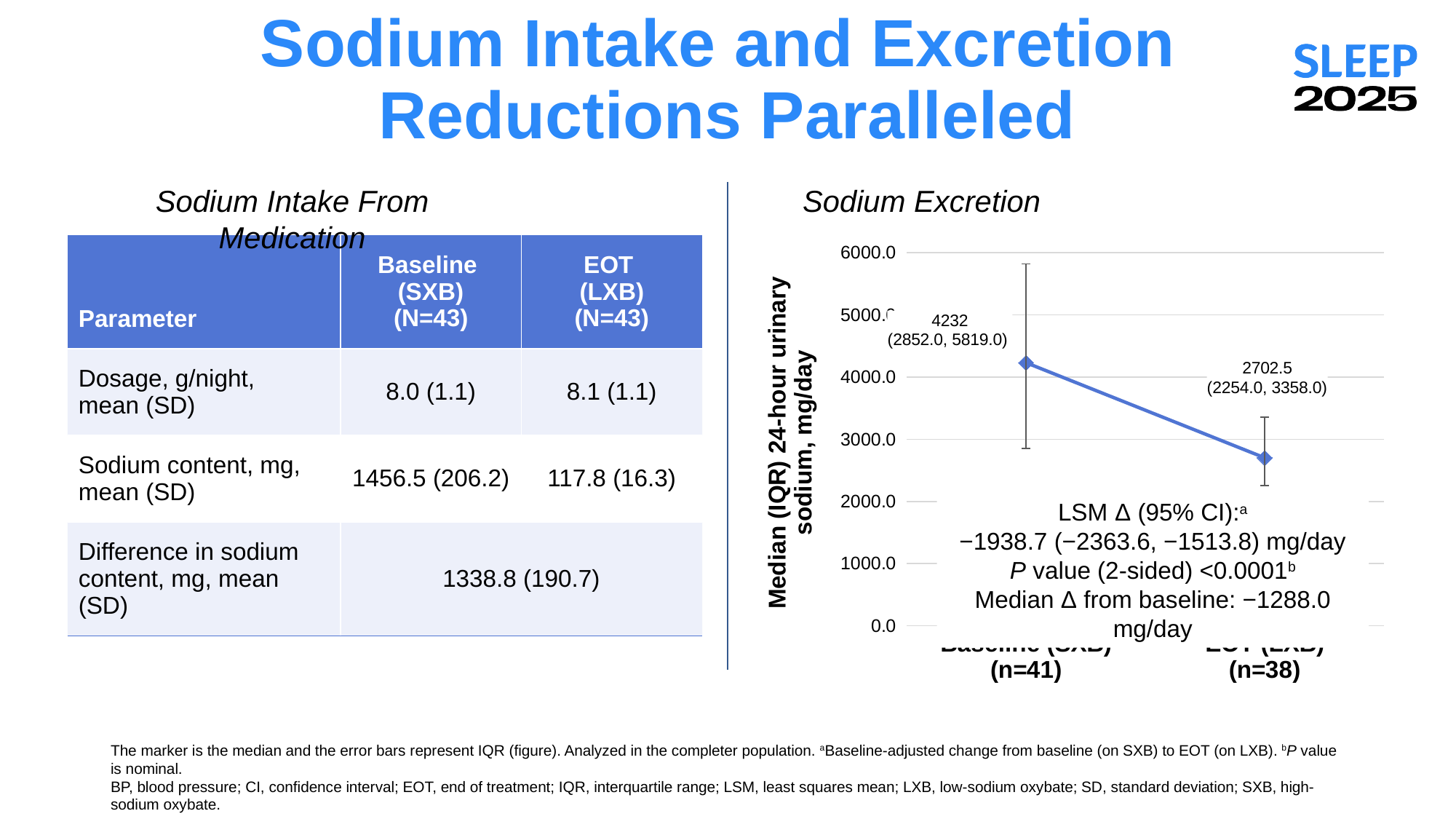

# Sodium Intake and Excretion Reductions Paralleled
Sodium Intake From Medication
Sodium Excretion

### Chart

| Category | Median |
|---|---|
| Baseline (SXB)
(n=41) | 4232.0 |
| EOT (LXB)
(n=38) | 2702.5 |
| Parameter | Baseline (SXB) (N=43) | EOT (LXB) (N=43) |
| --- | --- | --- |
| Dosage, g/night, mean (SD) | 8.0 (1.1) | 8.1 (1.1) |
| Sodium content, mg, mean (SD) | 1456.5 (206.2) | 117.8 (16.3) |
| Difference in sodium content, mg, mean (SD) | 1338.8 (190.7) |  |
LSM Δ (95% CI):a
−1938.7 (−2363.6, −1513.8) mg/day
P value (2-sided) <0.0001b
Median Δ from baseline: −1288.0 mg/day
The marker is the median and the error bars represent IQR (figure). Analyzed in the completer population. aBaseline-adjusted change from baseline (on SXB) to EOT (on LXB). bP value is nominal.
BP, blood pressure; CI, confidence interval; EOT, end of treatment; IQR, interquartile range; LSM, least squares mean; LXB, low-sodium oxybate; SD, standard deviation; SXB, high-sodium oxybate.